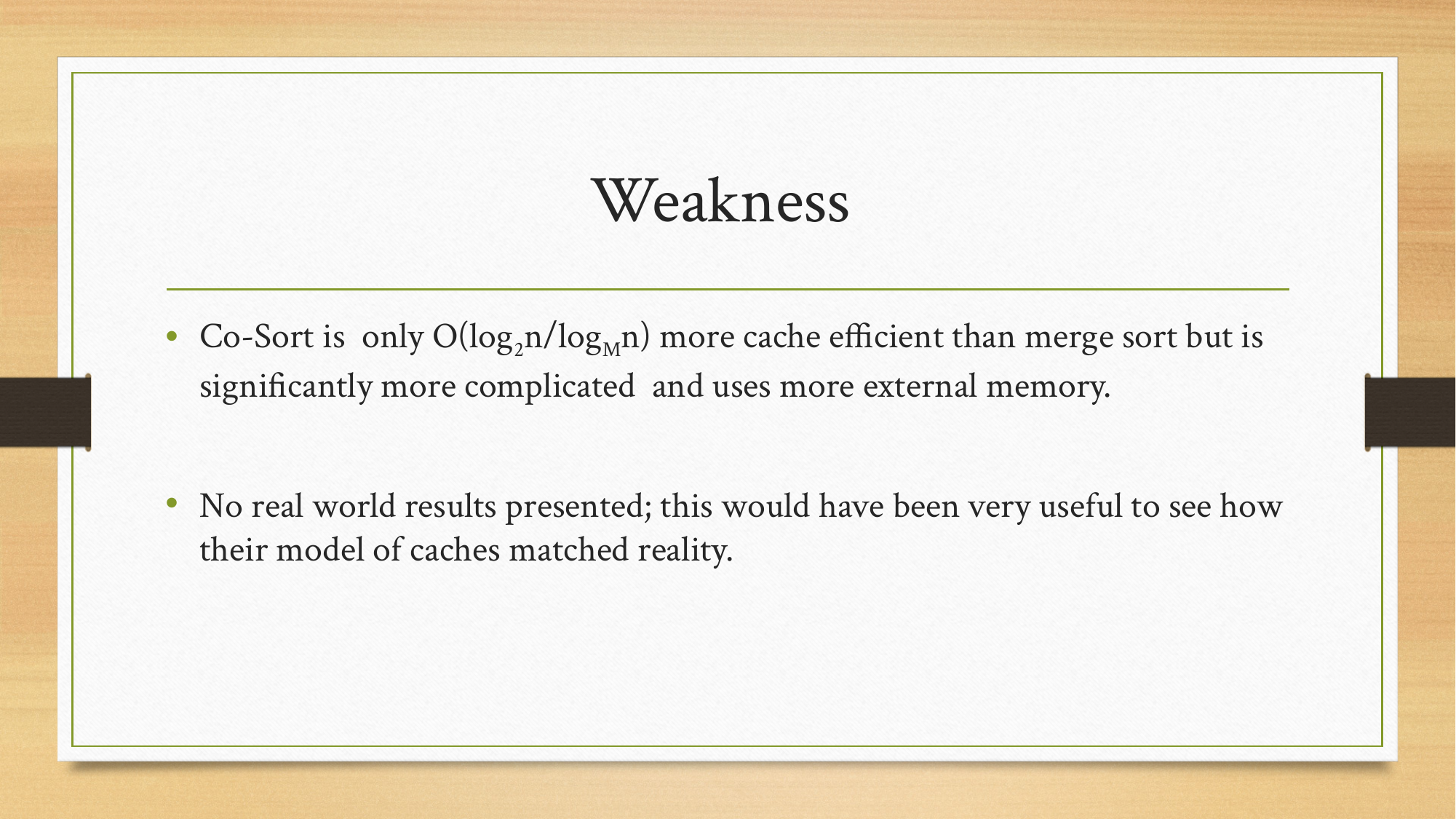

# Weakness
Co-Sort is  only O(log2n/logMn) more cache efficient than merge sort but is significantly more complicated  and uses more external memory.

No real world results presented; this would have been very useful to see how their model of caches matched reality.